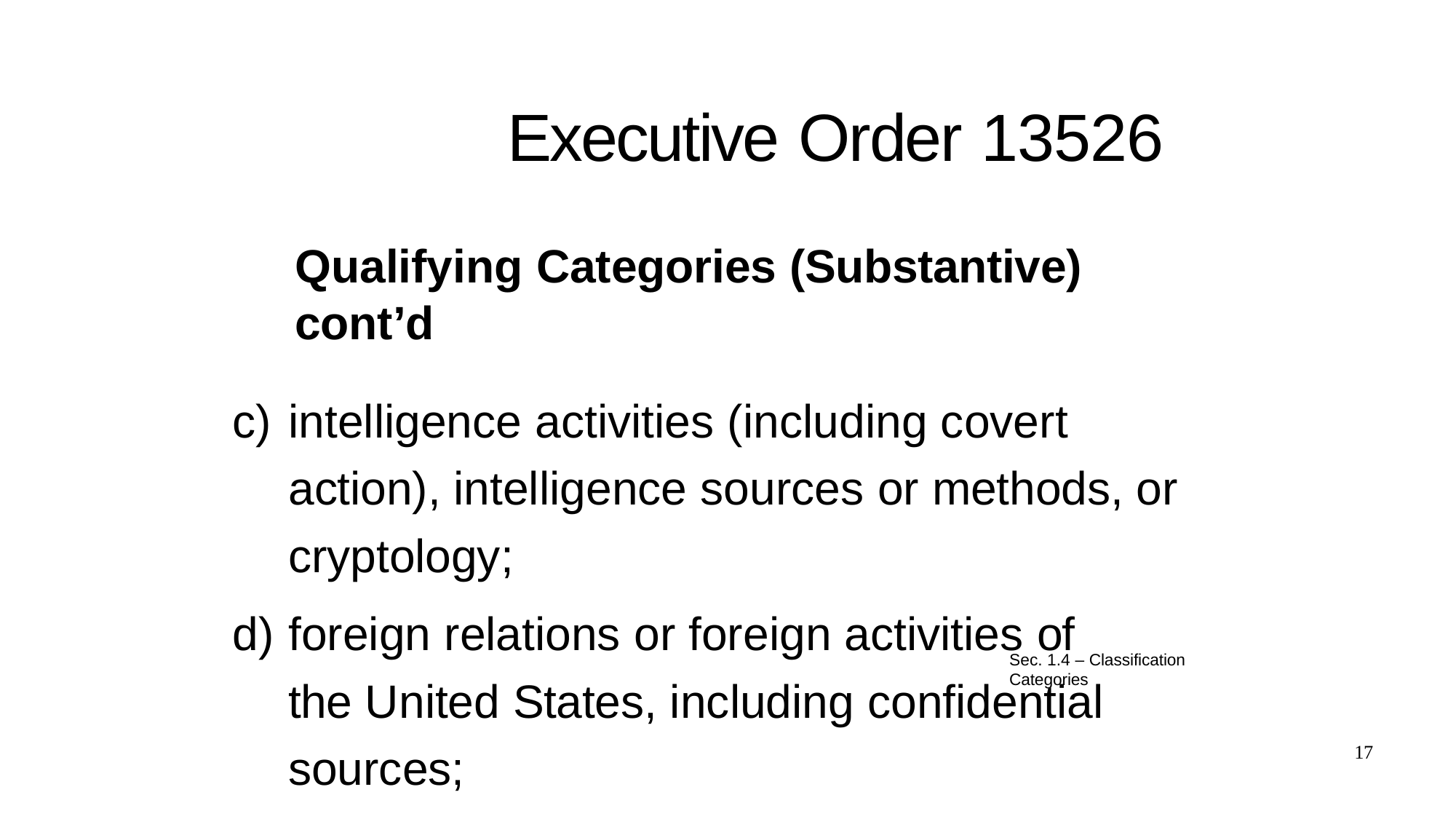

# Executive Order 13526
Qualifying Categories (Substantive) cont’d
intelligence activities (including covert action), intelligence sources or methods, or cryptology;
foreign relations or foreign activities of	the United States, including confidential sources;
Sec. 1.4 – Classification Categories
17